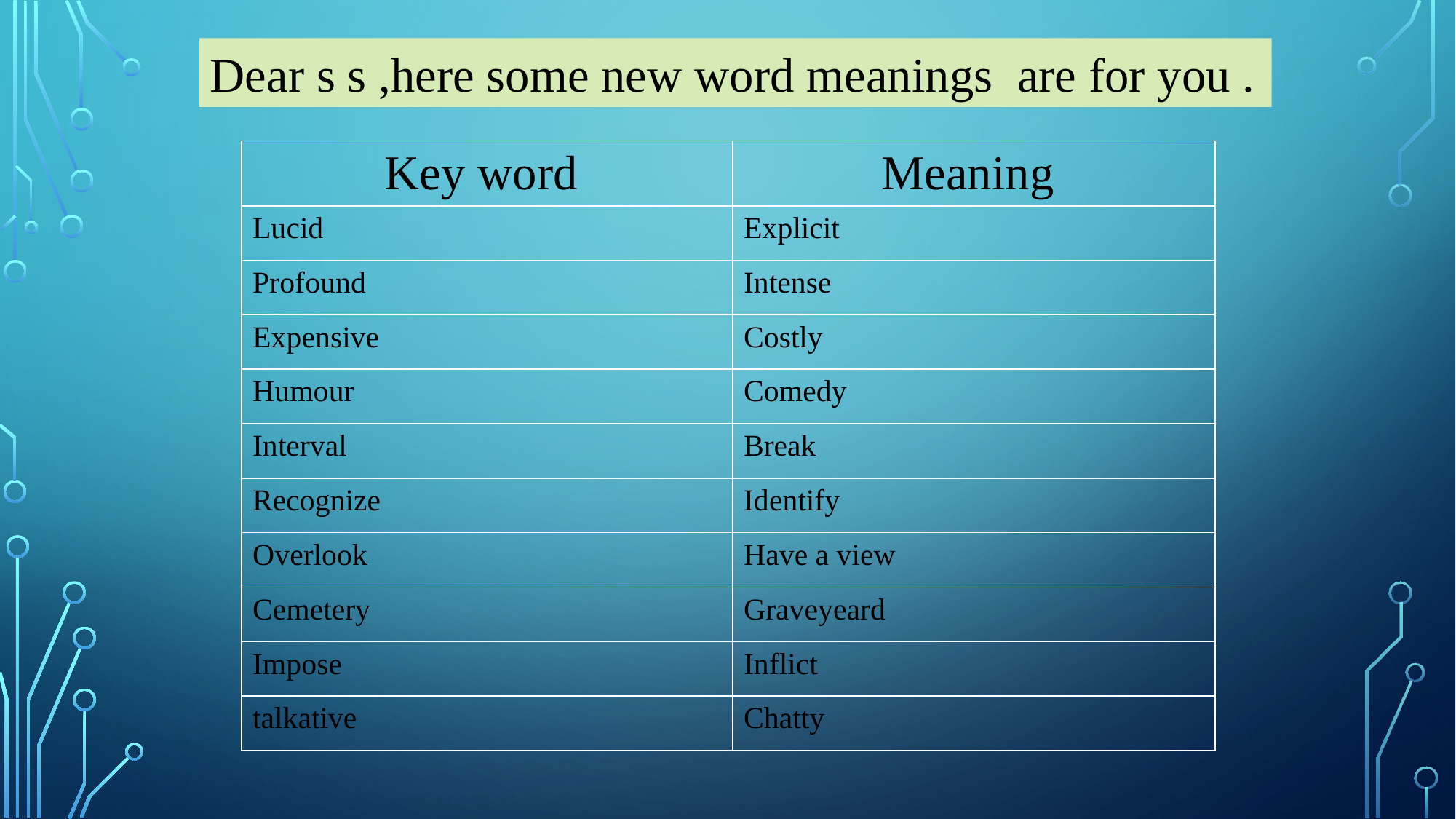

Dear s s ,here some new word meanings  are for you .
| Key word | Meaning |
| --- | --- |
| Lucid | Explicit |
| Profound | Intense |
| Expensive | Costly |
| Humour | Comedy |
| Interval | Break |
| Recognize | Identify |
| Overlook | Have a view |
| Cemetery | Graveyeard |
| Impose | Inflict |
| talkative | Chatty |